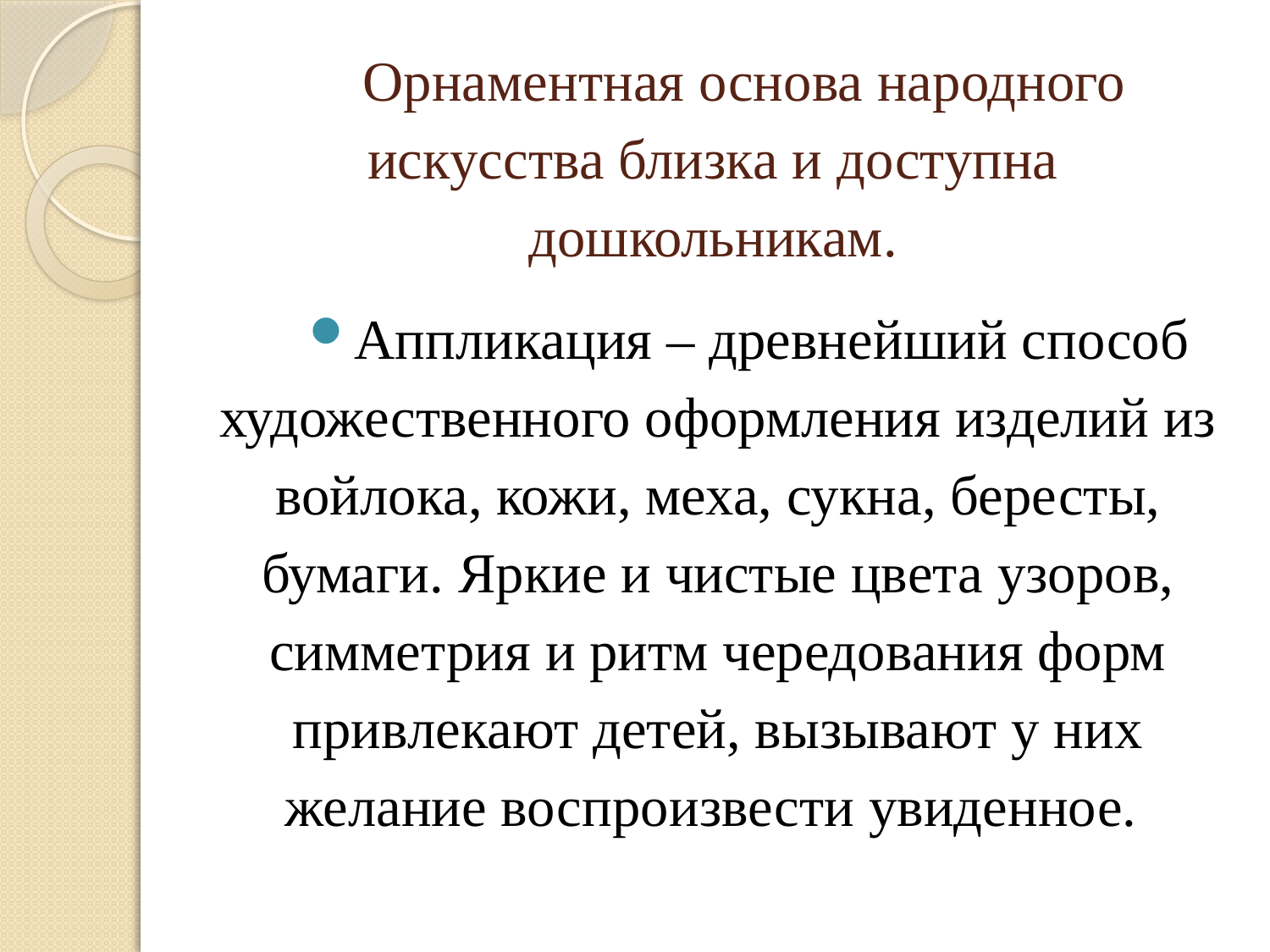

# Орнаментная основа народного искусства близка и доступна дошкольникам.
Аппликация – древнейший способ художественного оформления изделий из войлока, кожи, меха, сукна, бересты, бумаги. Яркие и чистые цвета узоров, симметрия и ритм чередования форм привлекают детей, вызывают у них желание воспроизвести увиденное.